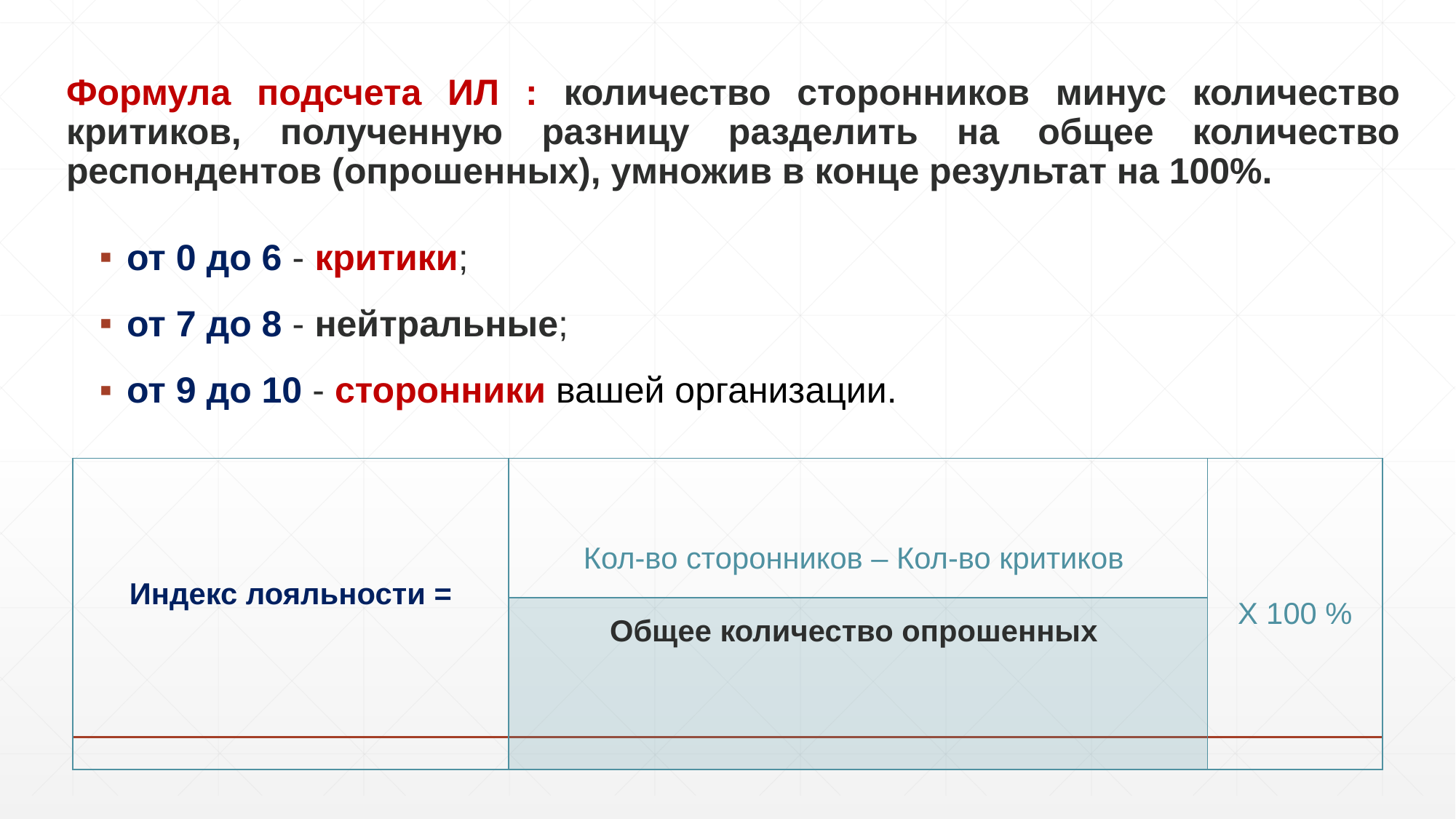

# Формула подсчета ИЛ : количество сторонников минус количество критиков, полученную разницу разделить на общее количество респондентов (опрошенных), умножив в конце результат на 100%.
от 0 до 6 - критики;
от 7 до 8 - нейтральные;
от 9 до 10 - сторонники вашей организации.

| Индекс лояльности = | Кол-во сторонников – Кол-во критиков | Х 100 % |
| --- | --- | --- |
|  | Общее количество опрошенных |  |